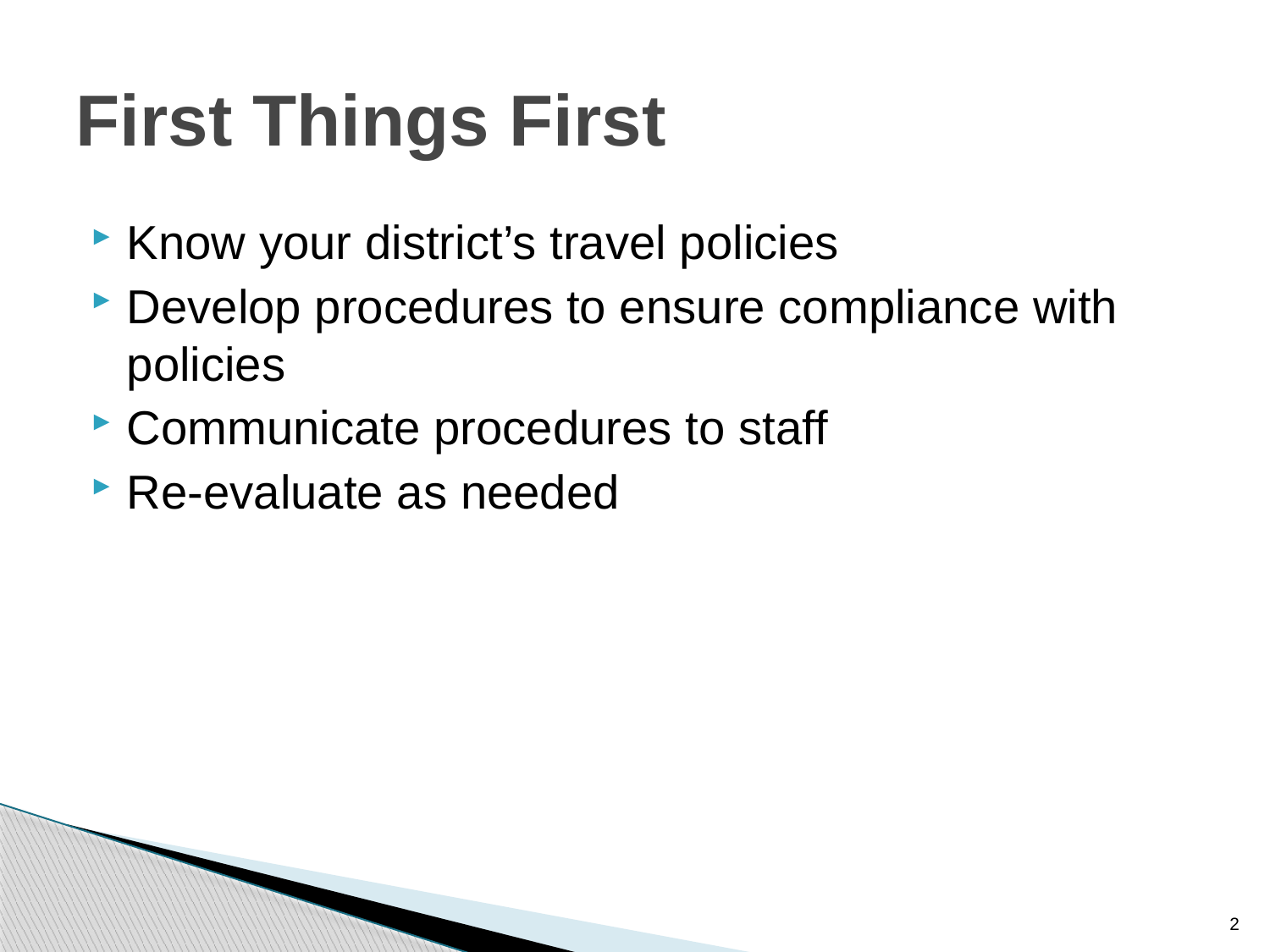

# First Things First
Know your district’s travel policies
Develop procedures to ensure compliance with policies
Communicate procedures to staff
Re-evaluate as needed
2